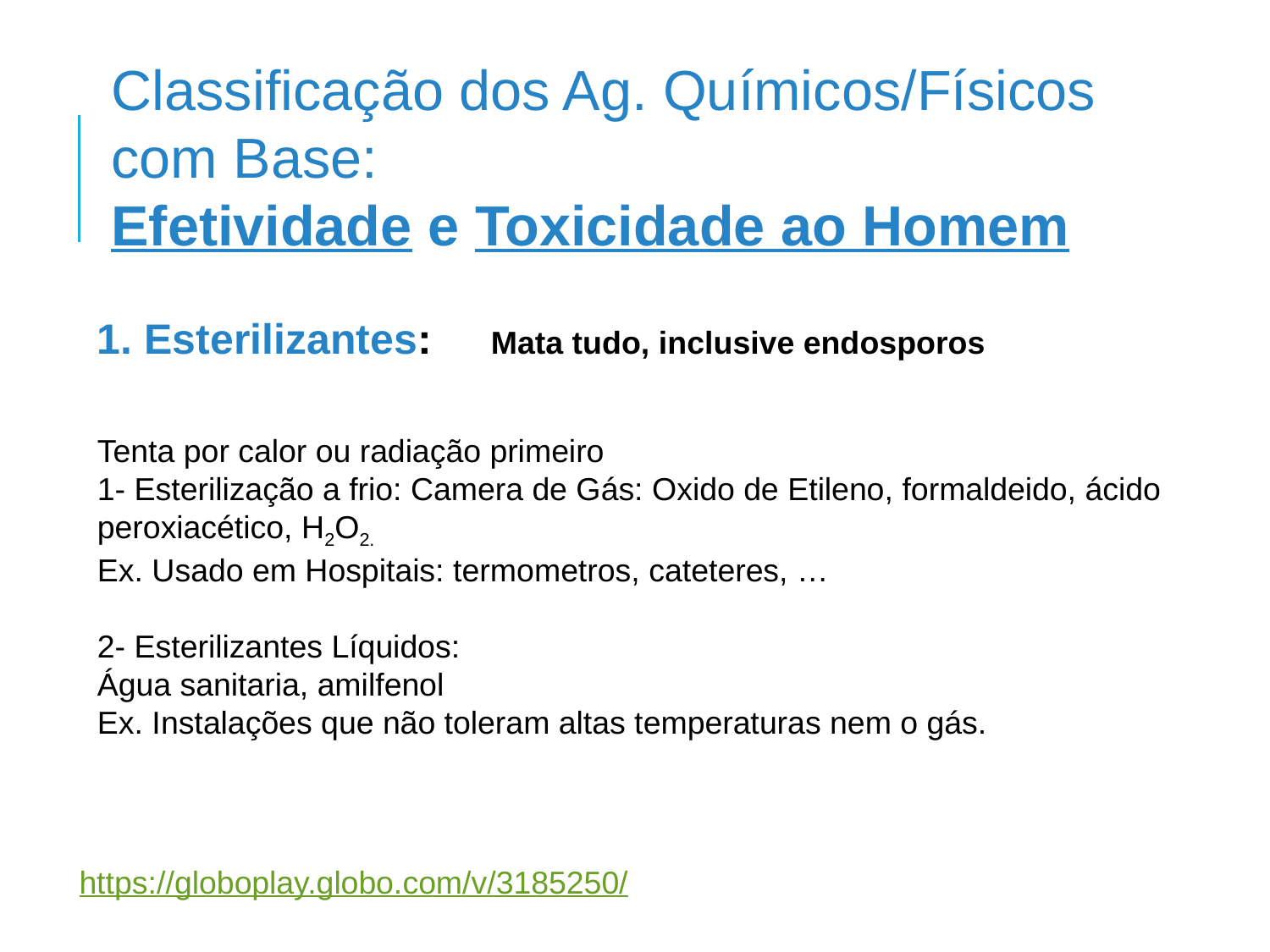

Classificação dos Ag. Químicos/Físicos com Base:
Efetividade e Toxicidade ao Homem
1. Esterilizantes:     Mata tudo, inclusive endosporos

Tenta por calor ou radiação primeiro
1- Esterilização a frio: Camera de Gás: Oxido de Etileno, formaldeido, ácido peroxiacético, H2O2.
Ex. Usado em Hospitais: termometros, cateteres, …

2- Esterilizantes Líquidos:
Água sanitaria, amilfenol
Ex. Instalações que não toleram altas temperaturas nem o gás.

https://globoplay.globo.com/v/3185250/